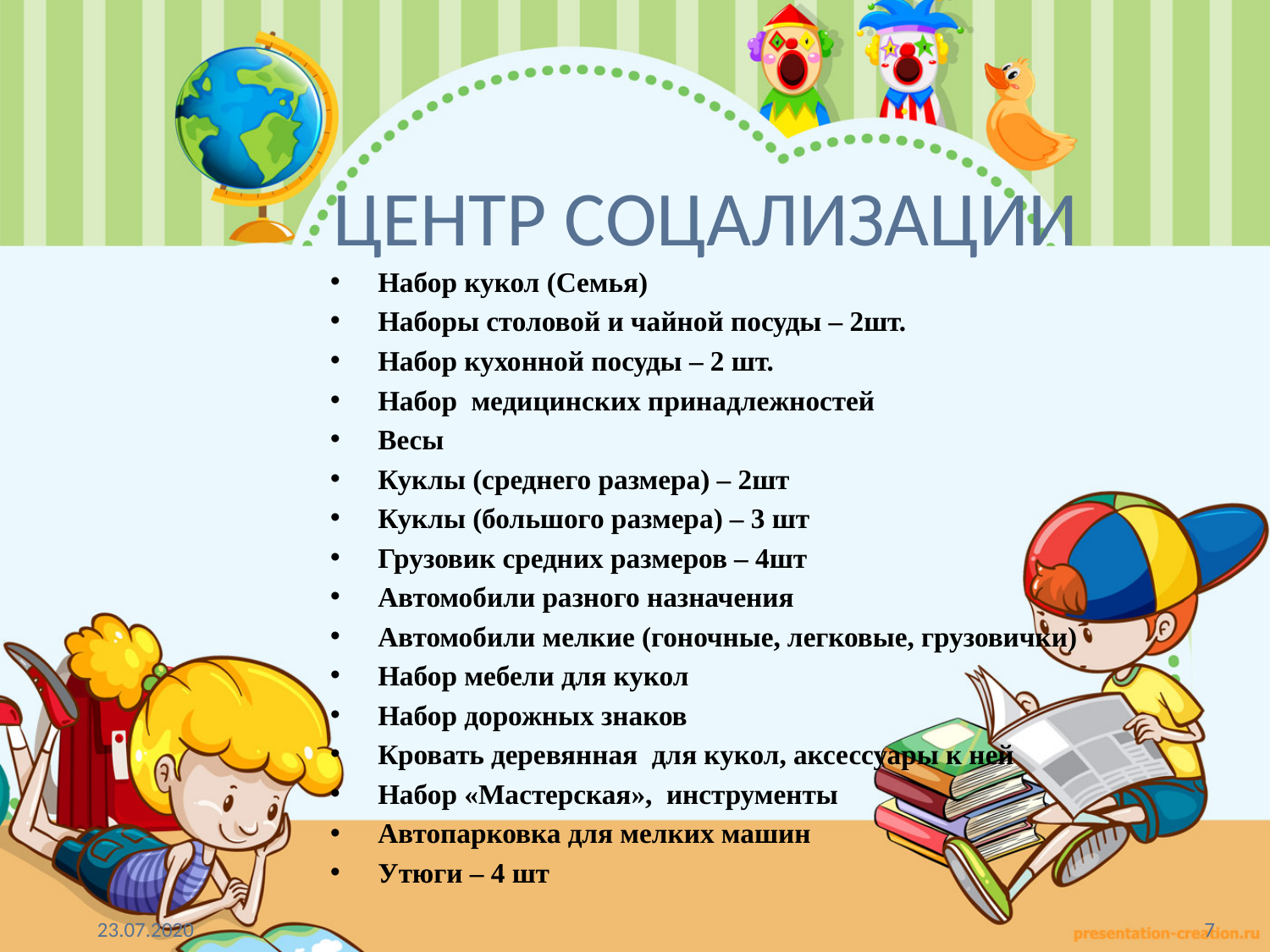

# ЦЕНТР СОЦАЛИЗАЦИИ
Набор кукол (Семья)
Наборы столовой и чайной посуды – 2шт.
Набор кухонной посуды – 2 шт.
Набор  медицинских принадлежностей
Весы
Куклы (среднего размера) – 2шт
Куклы (большого размера) – 3 шт
Грузовик средних размеров – 4шт
Автомобили разного назначения
Автомобили мелкие (гоночные, легковые, грузовички)
Набор мебели для кукол
Набор дорожных знаков
Кровать деревянная  для кукол, аксессуары к ней
Набор «Мастерская»,  инструменты
Автопарковка для мелких машин
Утюги – 4 шт